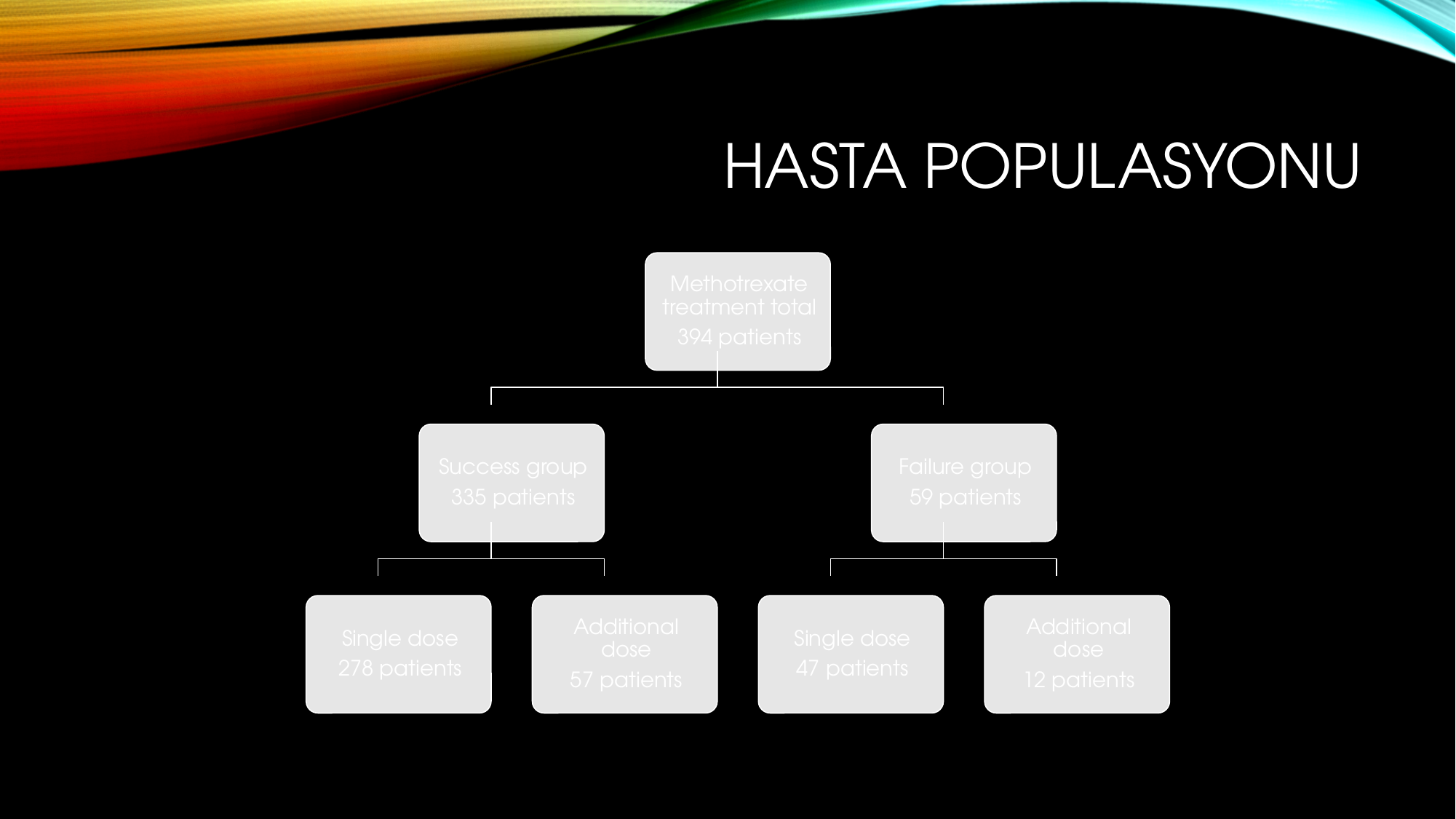

# Hasta populasyonu
Methotrexate treatment total
394 patients
Success group
335 patients
Single dose
278 patients
Additional dose
57 patients
Failure group
59 patients
Single dose
47 patients
Additional dose
12 patients